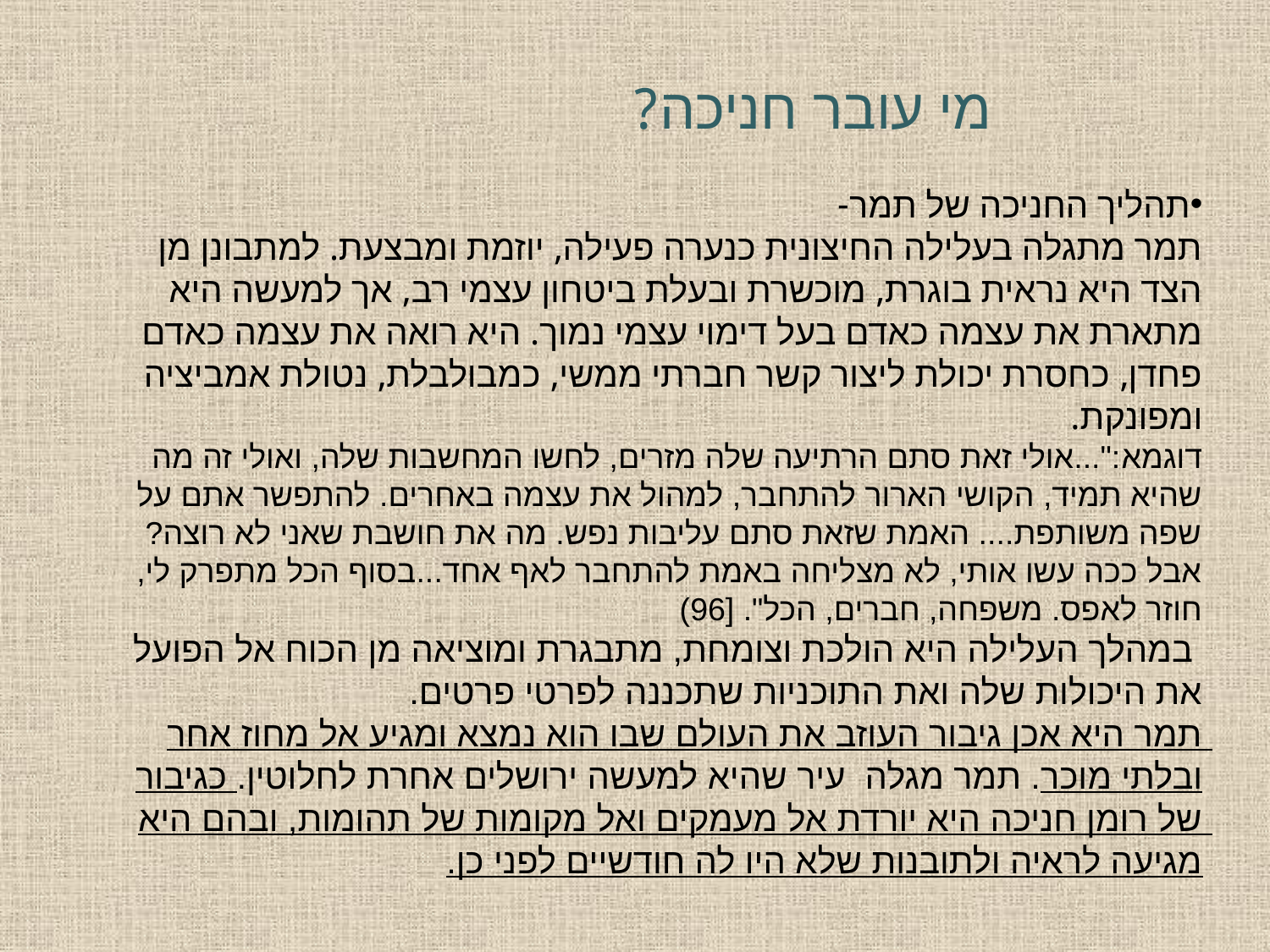

מי עובר חניכה?
תהליך החניכה של תמר-
תמר מתגלה בעלילה החיצונית כנערה פעילה, יוזמת ומבצעת. למתבונן מן הצד היא נראית בוגרת, מוכשרת ובעלת ביטחון עצמי רב, אך למעשה היא מתארת את עצמה כאדם בעל דימוי עצמי נמוך. היא רואה את עצמה כאדם פחדן, כחסרת יכולת ליצור קשר חברתי ממשי, כמבולבלת, נטולת אמביציה ומפונקת.
דוגמא:"...אולי זאת סתם הרתיעה שלה מזרים, לחשו המחשבות שלה, ואולי זה מה שהיא תמיד, הקושי הארור להתחבר, למהול את עצמה באחרים. להתפשר אתם על שפה משותפת.... האמת שזאת סתם עליבות נפש. מה את חושבת שאני לא רוצה? אבל ככה עשו אותי, לא מצליחה באמת להתחבר לאף אחד...בסוף הכל מתפרק לי, חוזר לאפס. משפחה, חברים, הכל". [96)
 במהלך העלילה היא הולכת וצומחת, מתבגרת ומוציאה מן הכוח אל הפועל את היכולות שלה ואת התוכניות שתכננה לפרטי פרטים.
תמר היא אכן גיבור העוזב את העולם שבו הוא נמצא ומגיע אל מחוז אחר ובלתי מוכר. תמר מגלה  עיר שהיא למעשה ירושלים אחרת לחלוטין. כגיבור של רומן חניכה היא יורדת אל מעמקים ואל מקומות של תהומות, ובהם היא מגיעה לראיה ולתובנות שלא היו לה חודשיים לפני כן.